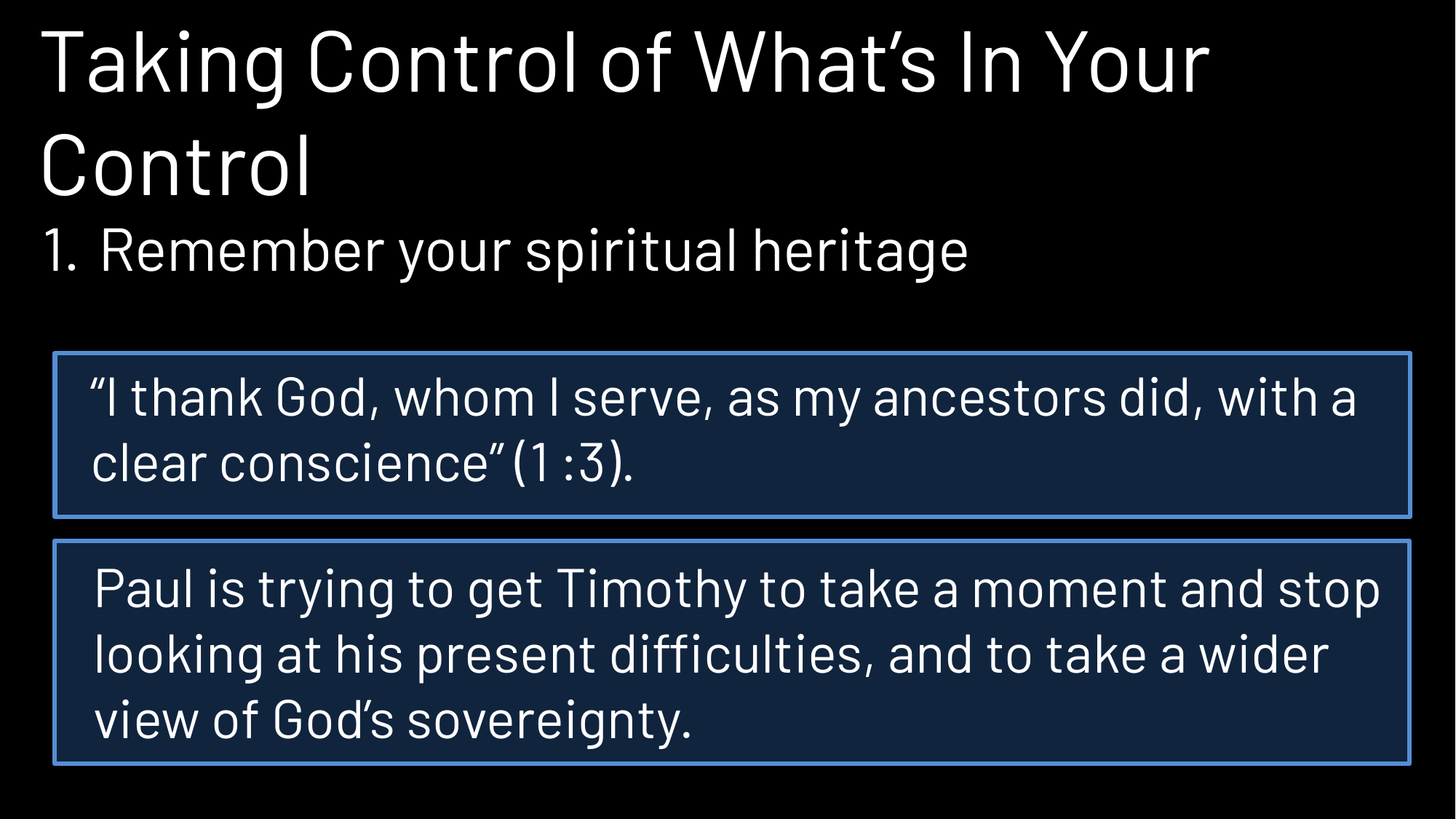

Taking Control of What’s In Your Control
1.	Remember your spiritual heritage

“I thank God, whom I serve, as my ancestors did, with a clear conscience” (1 :3).

Paul is trying to get Timothy to take a moment and stop looking at his present difficulties, and to take a wider view of God’s sovereignty.